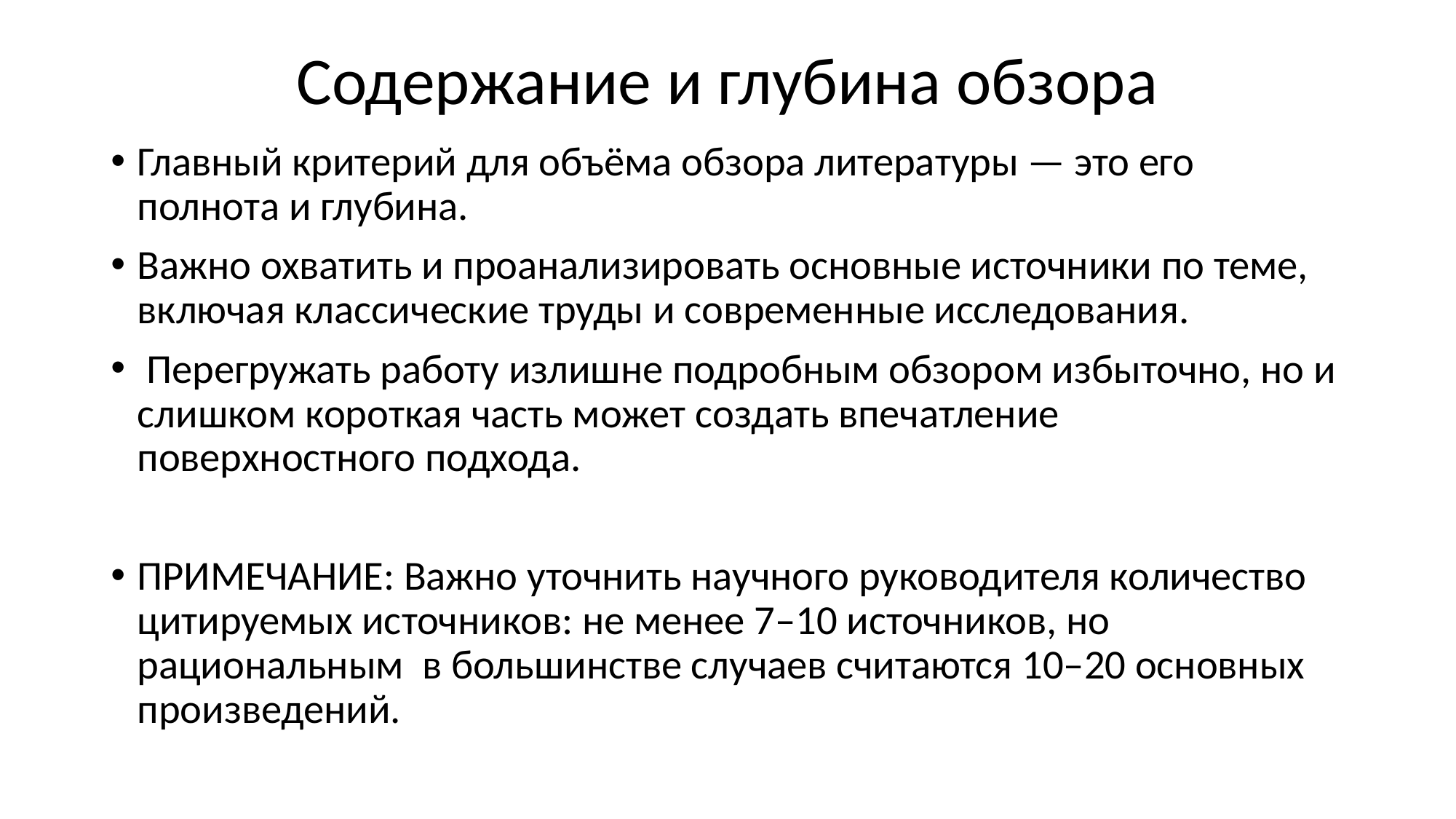

# Содержание и глубина обзора
Главный критерий для объёма обзора литературы — это его полнота и глубина.
Важно охватить и проанализировать основные источники по теме, включая классические труды и современные исследования.
 Перегружать работу излишне подробным обзором избыточно, но и слишком короткая часть может создать впечатление поверхностного подхода.

ПРИМЕЧАНИЕ: Важно уточнить научного руководителя количество цитируемых источников: не менее 7–10 источников, но рациональным  в большинстве случаев считаются 10–20 основных произведений.